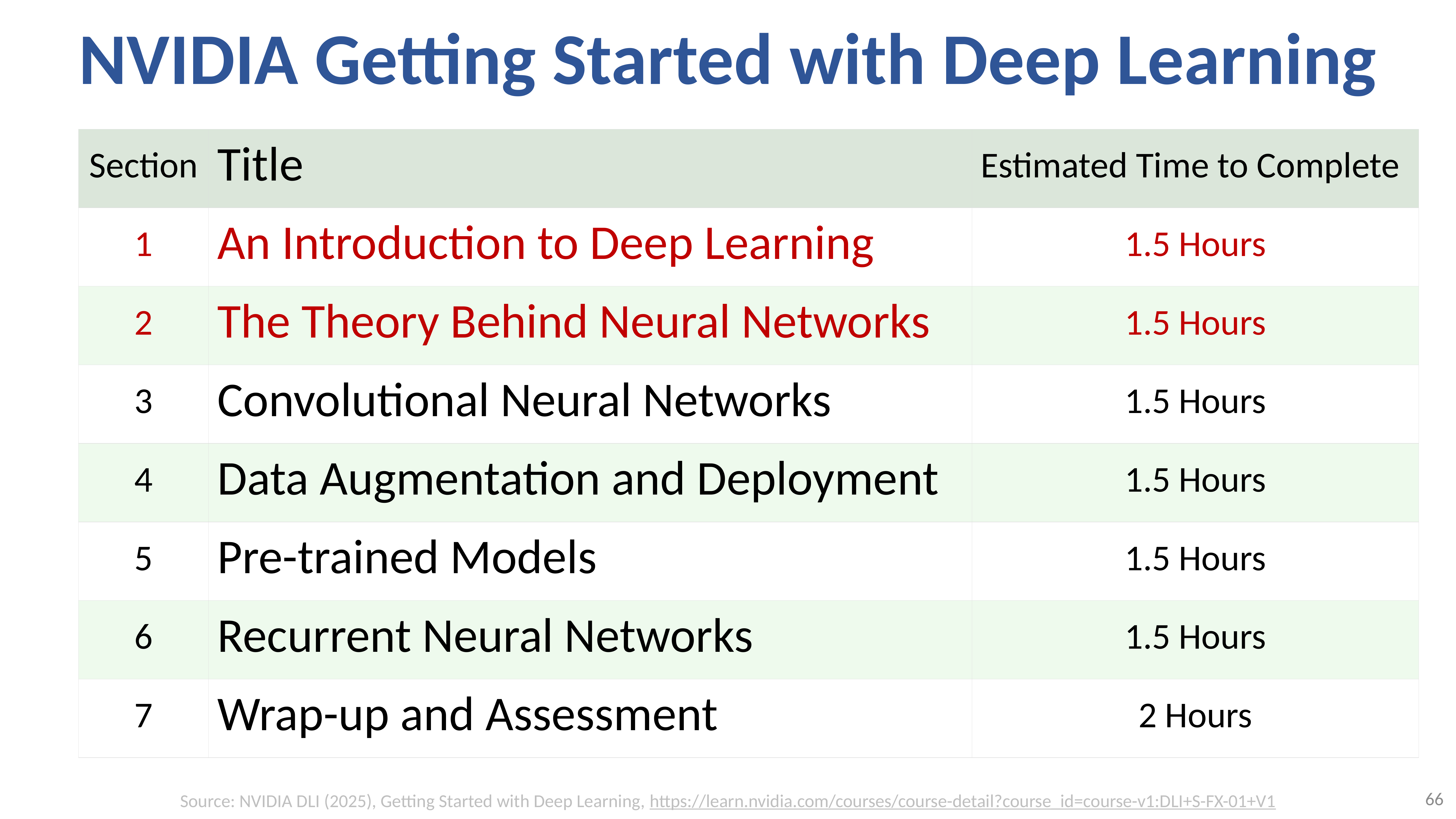

# NVIDIA Getting Started with Deep Learning
| Section | Title | Estimated Time to Complete |
| --- | --- | --- |
| 1 | An Introduction to Deep Learning | 1.5 Hours |
| 2 | The Theory Behind Neural Networks | 1.5 Hours |
| 3 | Convolutional Neural Networks | 1.5 Hours |
| 4 | Data Augmentation and Deployment | 1.5 Hours |
| 5 | Pre-trained Models | 1.5 Hours |
| 6 | Recurrent Neural Networks | 1.5 Hours |
| 7 | Wrap-up and Assessment | 2 Hours |
66
Source: NVIDIA DLI (2025), Getting Started with Deep Learning, https://learn.nvidia.com/courses/course-detail?course_id=course-v1:DLI+S-FX-01+V1